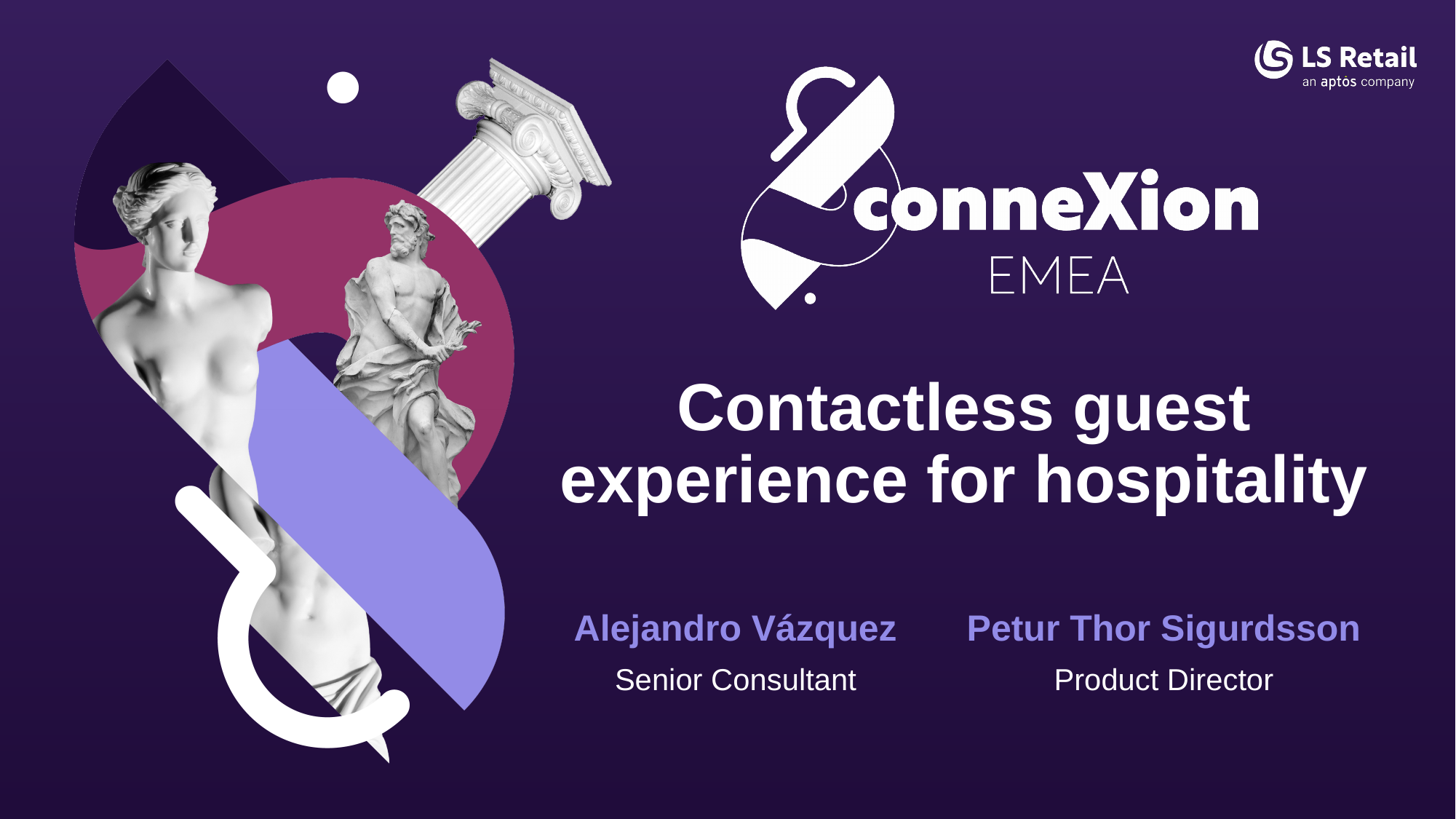

Contactless guest experience for hospitality
Alejandro Vázquez
Senior Consultant
Petur Thor Sigurdsson
Product Director